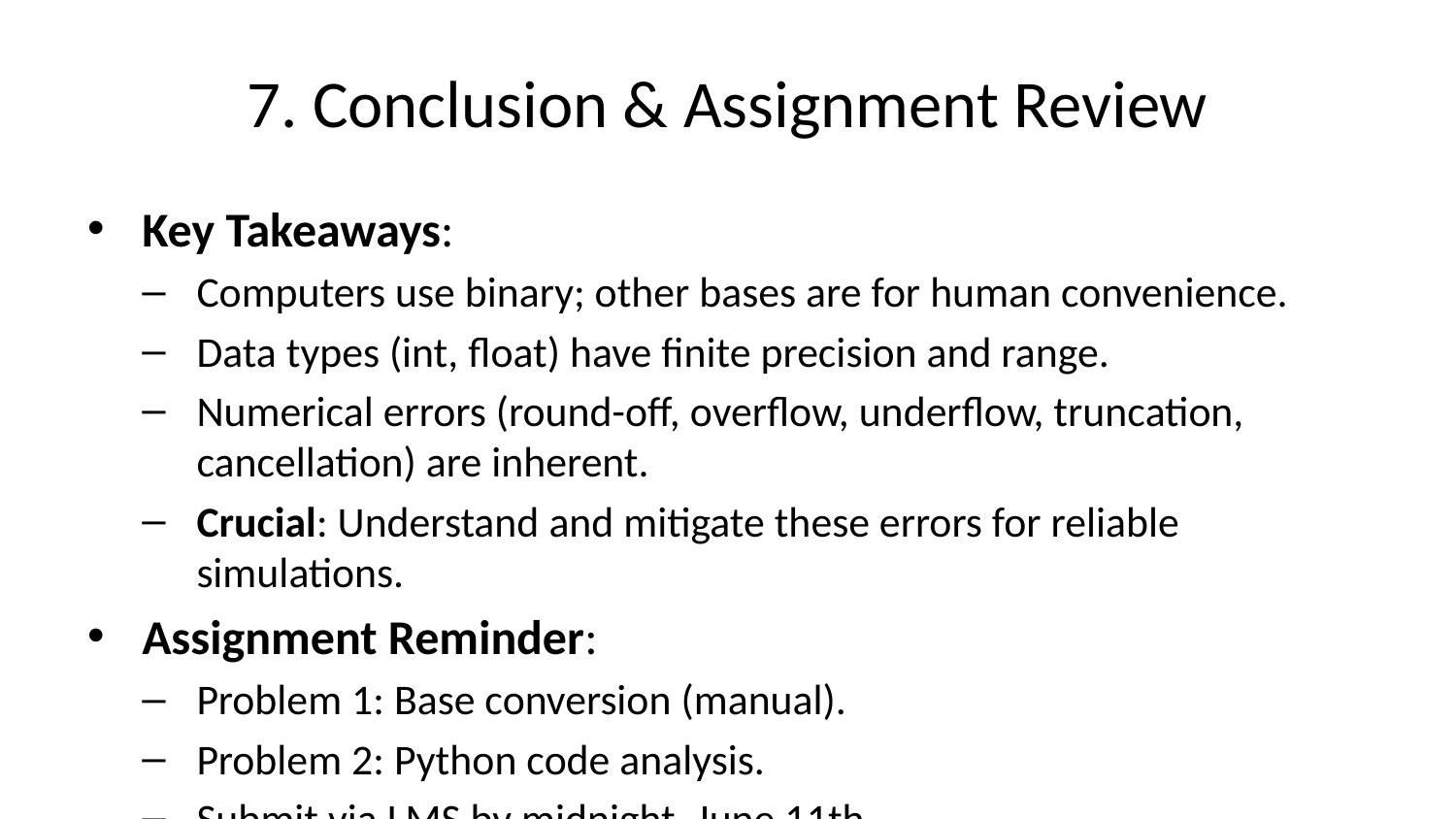

# 7. Conclusion & Assignment Review
Key Takeaways:
Computers use binary; other bases are for human convenience.
Data types (int, float) have finite precision and range.
Numerical errors (round-off, overflow, underflow, truncation, cancellation) are inherent.
Crucial: Understand and mitigate these errors for reliable simulations.
Assignment Reminder:
Problem 1: Base conversion (manual).
Problem 2: Python code analysis.
Submit via LMS by midnight, June 11th.
Questions? Thank you. —